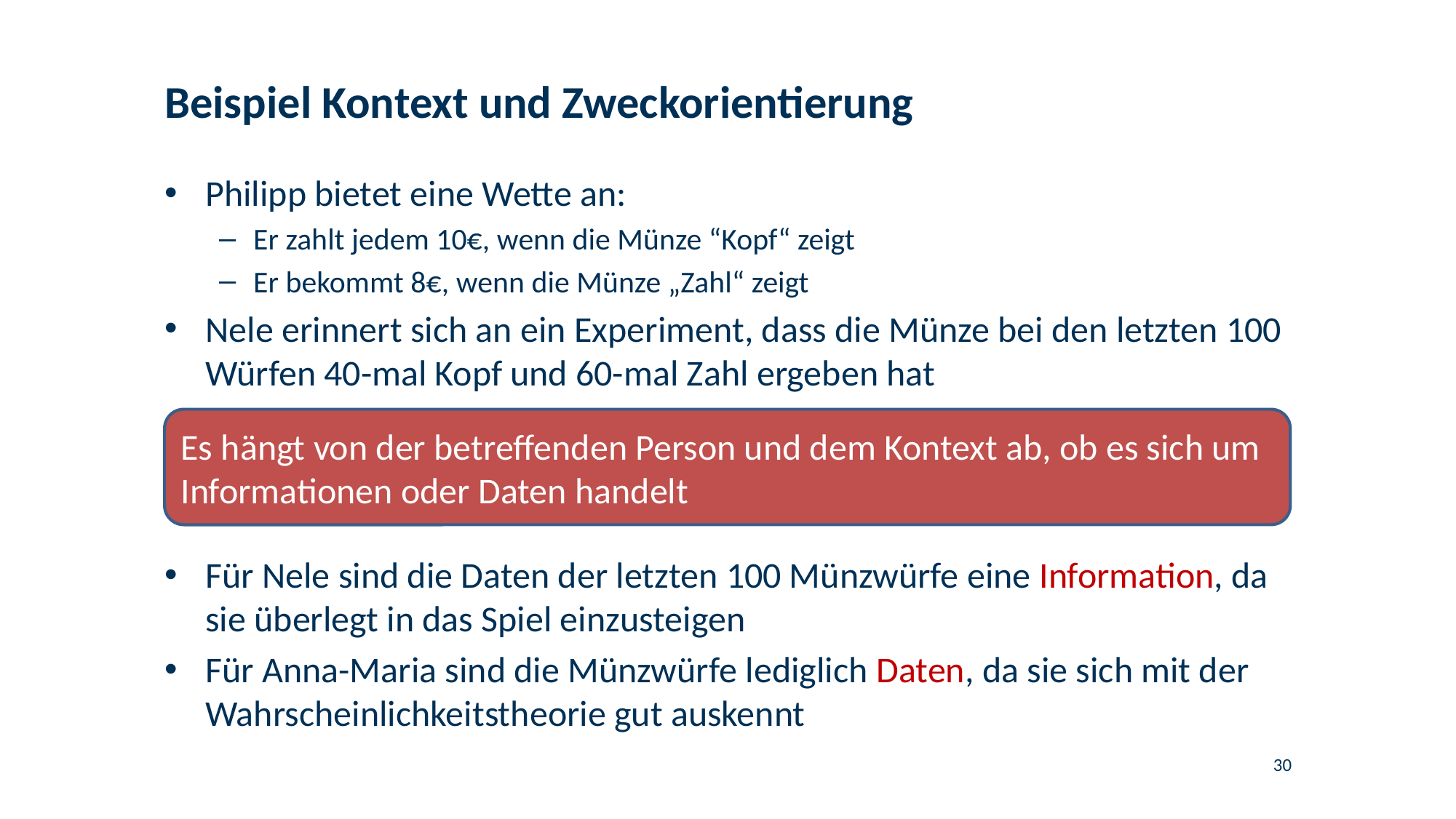

# Beispiel Kontext und Zweckorientierung
Philipp bietet eine Wette an:
Er zahlt jedem 10€, wenn die Münze “Kopf“ zeigt
Er bekommt 8€, wenn die Münze „Zahl“ zeigt
Nele erinnert sich an ein Experiment, dass die Münze bei den letzten 100 Würfen 40-mal Kopf und 60-mal Zahl ergeben hat
Es hängt von der betreffenden Person und dem Kontext ab, ob es sich um Informationen oder Daten handelt
Für Nele sind die Daten der letzten 100 Münzwürfe eine Information, da sie überlegt in das Spiel einzusteigen
Für Anna-Maria sind die Münzwürfe lediglich Daten, da sie sich mit der Wahrscheinlichkeitstheorie gut auskennt
30